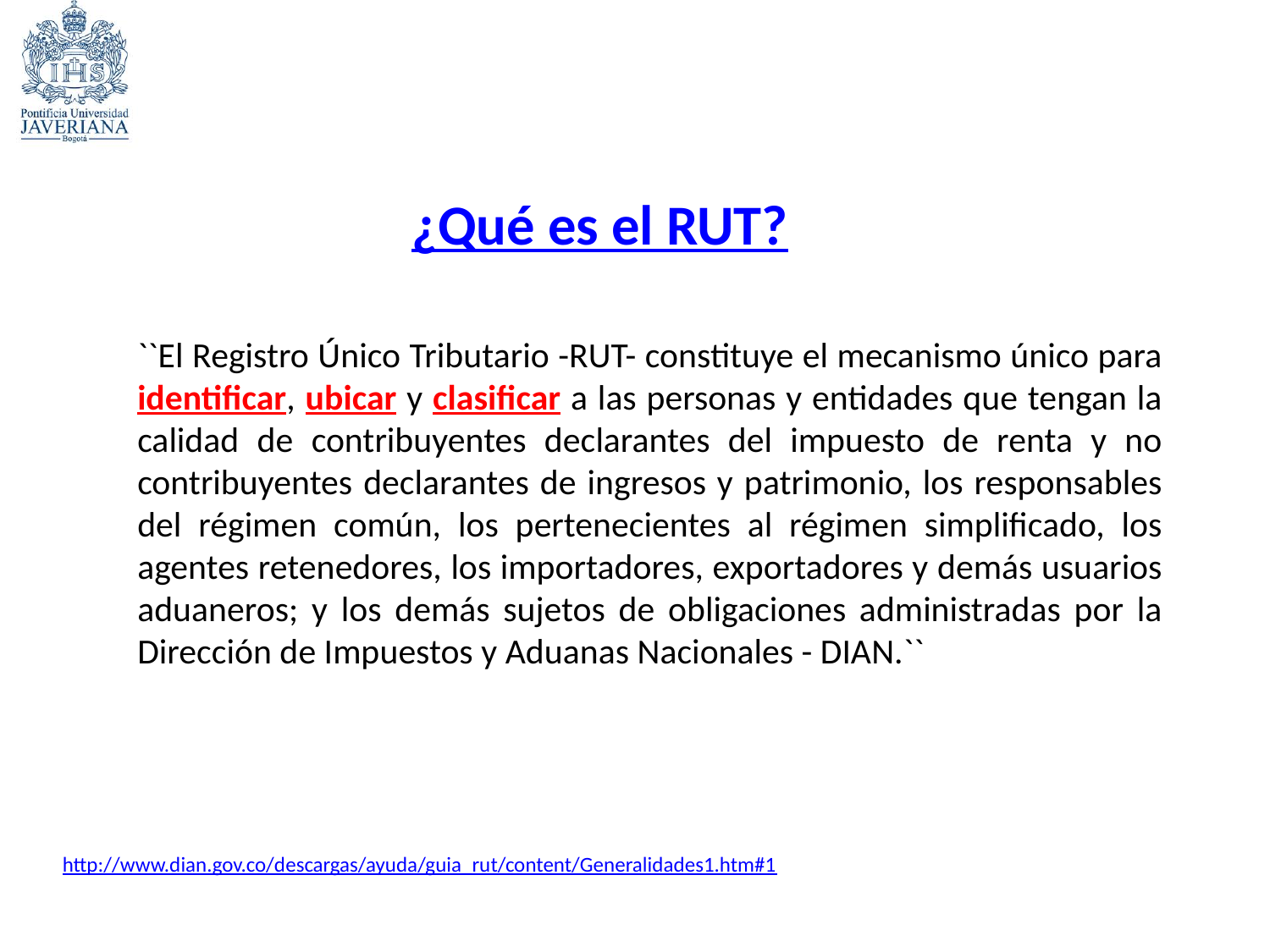

¿Qué es el RUT?
``El Registro Único Tributario -RUT- constituye el mecanismo único para identificar, ubicar y clasificar a las personas y entidades que tengan la calidad de contribuyentes declarantes del impuesto de renta y no contribuyentes declarantes de ingresos y patrimonio, los responsables del régimen común, los pertenecientes al régimen simplificado, los agentes retenedores, los importadores, exportadores y demás usuarios aduaneros; y los demás sujetos de obligaciones administradas por la Dirección de Impuestos y Aduanas Nacionales - DIAN.``
http://www.dian.gov.co/descargas/ayuda/guia_rut/content/Generalidades1.htm#1